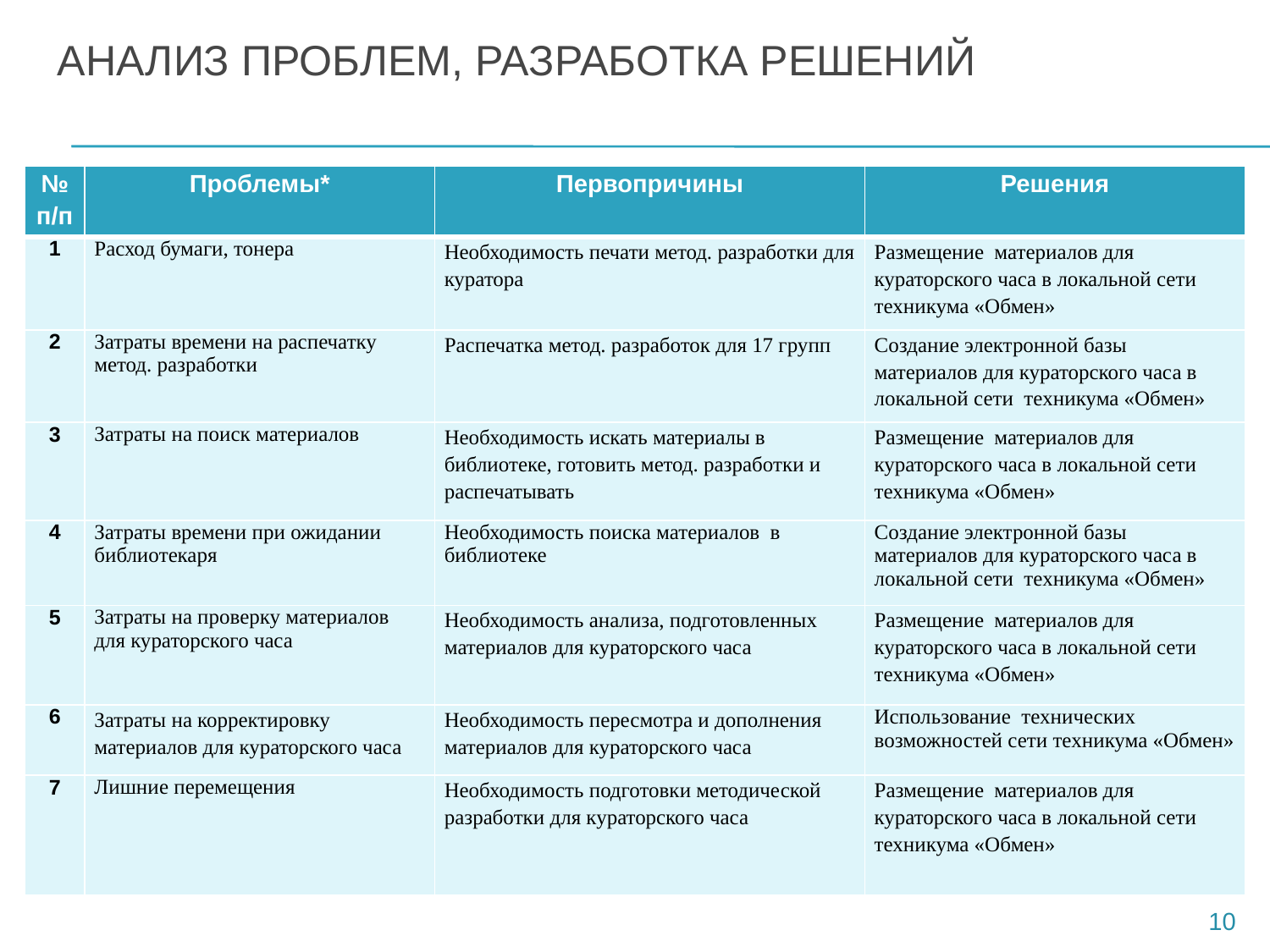

# Анализ проблем, разработка решений
| № п/п | Проблемы\* | Первопричины | Решения |
| --- | --- | --- | --- |
| 1 | Расход бумаги, тонера | Необходимость печати метод. разработки для куратора | Размещение материалов для кураторского часа в локальной сети техникума «Обмен» |
| 2 | Затраты времени на распечатку метод. разработки | Распечатка метод. разработок для 17 групп | Создание электронной базы материалов для кураторского часа в локальной сети техникума «Обмен» |
| 3 | Затраты на поиск материалов | Необходимость искать материалы в библиотеке, готовить метод. разработки и распечатывать | Размещение материалов для кураторского часа в локальной сети техникума «Обмен» |
| 4 | Затраты времени при ожидании библиотекаря | Необходимость поиска материалов в библиотеке | Создание электронной базы материалов для кураторского часа в локальной сети техникума «Обмен» |
| 5 | Затраты на проверку материалов для кураторского часа | Необходимость анализа, подготовленных материалов для кураторского часа | Размещение материалов для кураторского часа в локальной сети техникума «Обмен» |
| 6 | Затраты на корректировку материалов для кураторского часа | Необходимость пересмотра и дополнения материалов для кураторского часа | Использование технических возможностей сети техникума «Обмен» |
| 7 | Лишние перемещения | Необходимость подготовки методической разработки для кураторского часа | Размещение материалов для кураторского часа в локальной сети техникума «Обмен» |
10